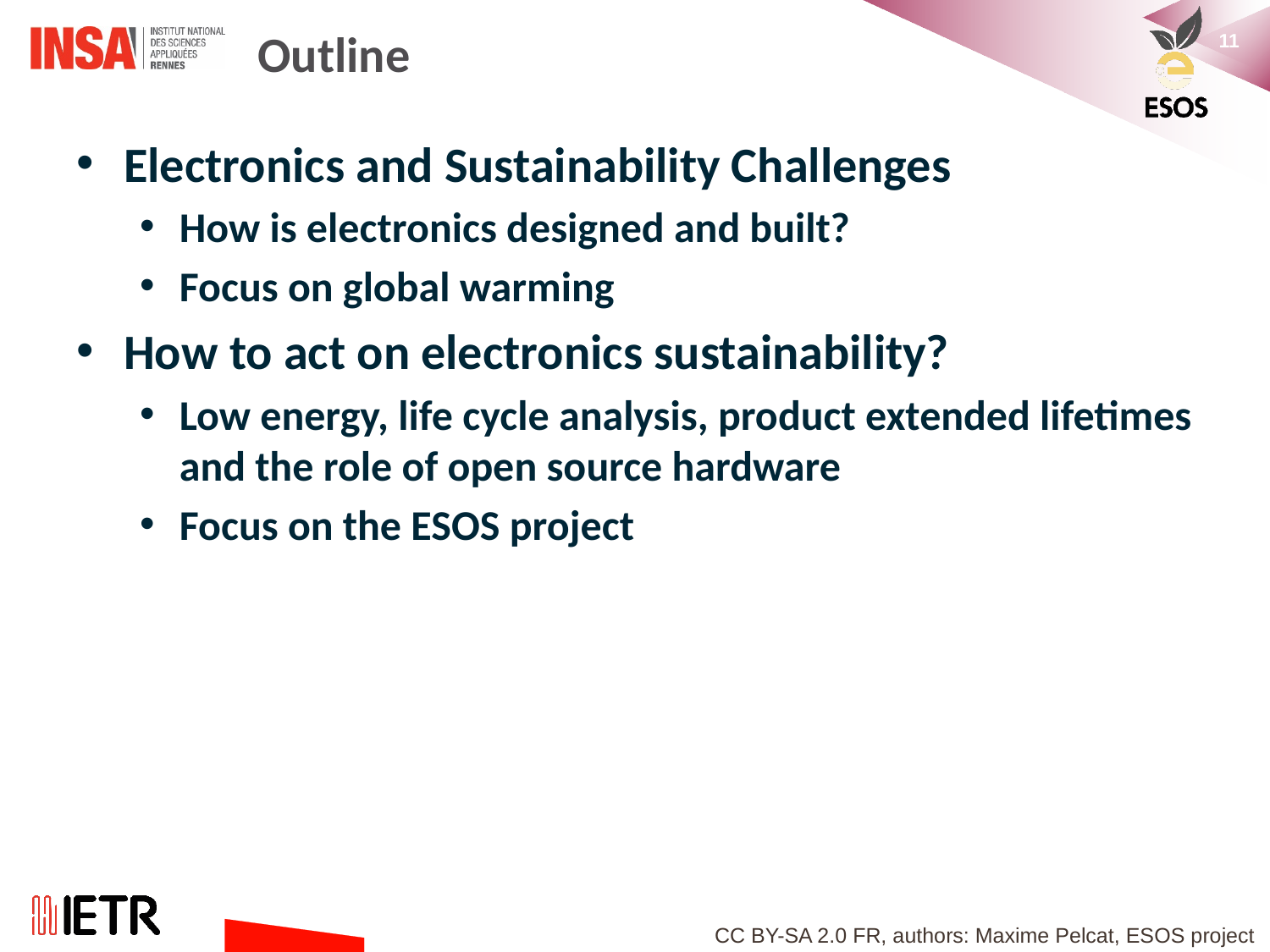

# Outline
Electronics and Sustainability Challenges
How is electronics designed and built?
Focus on global warming
How to act on electronics sustainability?
Low energy, life cycle analysis, product extended lifetimes and the role of open source hardware
Focus on the ESOS project